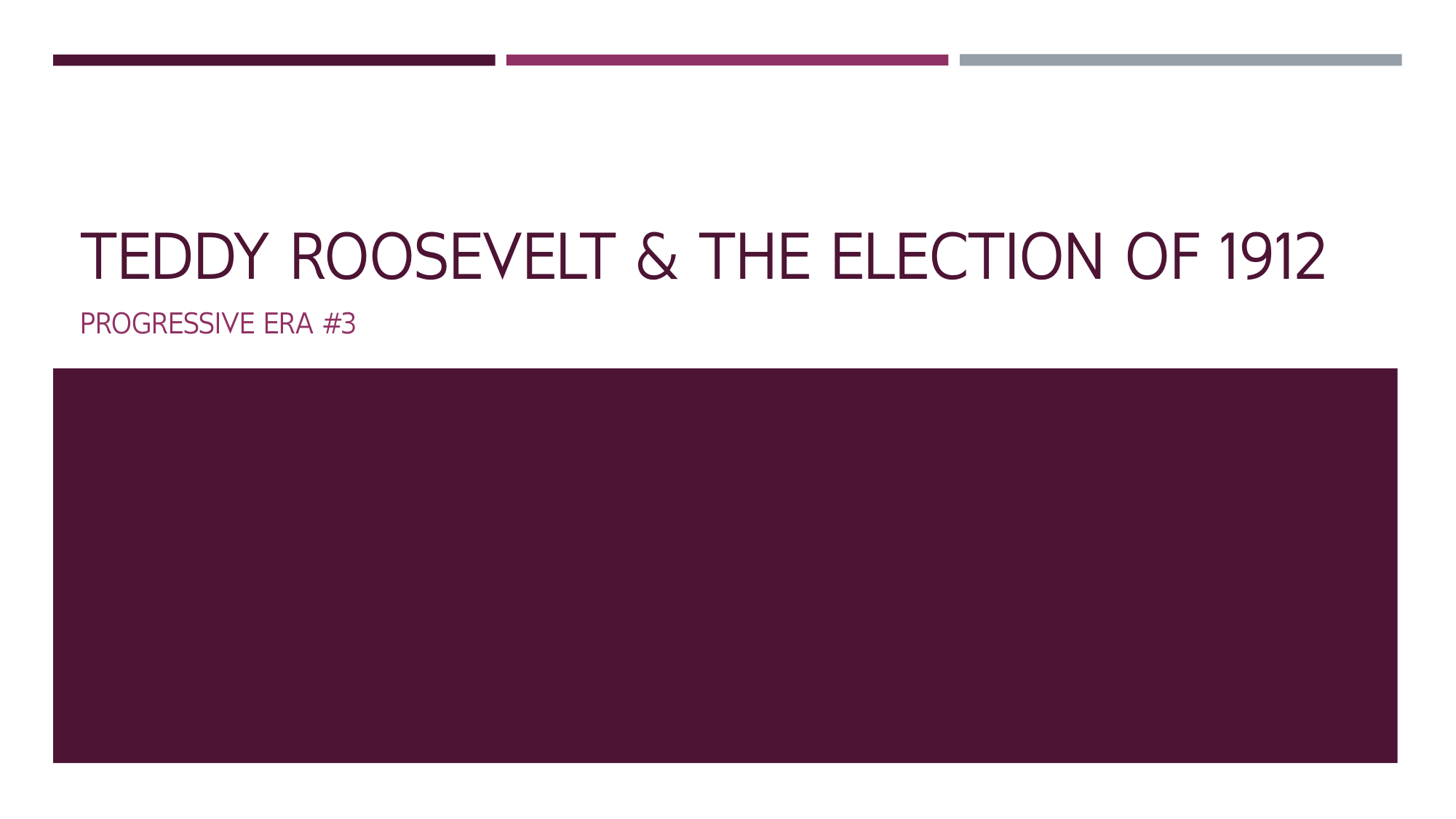

# TEDDY ROOSEVELT & THE ELECTION OF 1912
PROGRESSIVE ERA #3